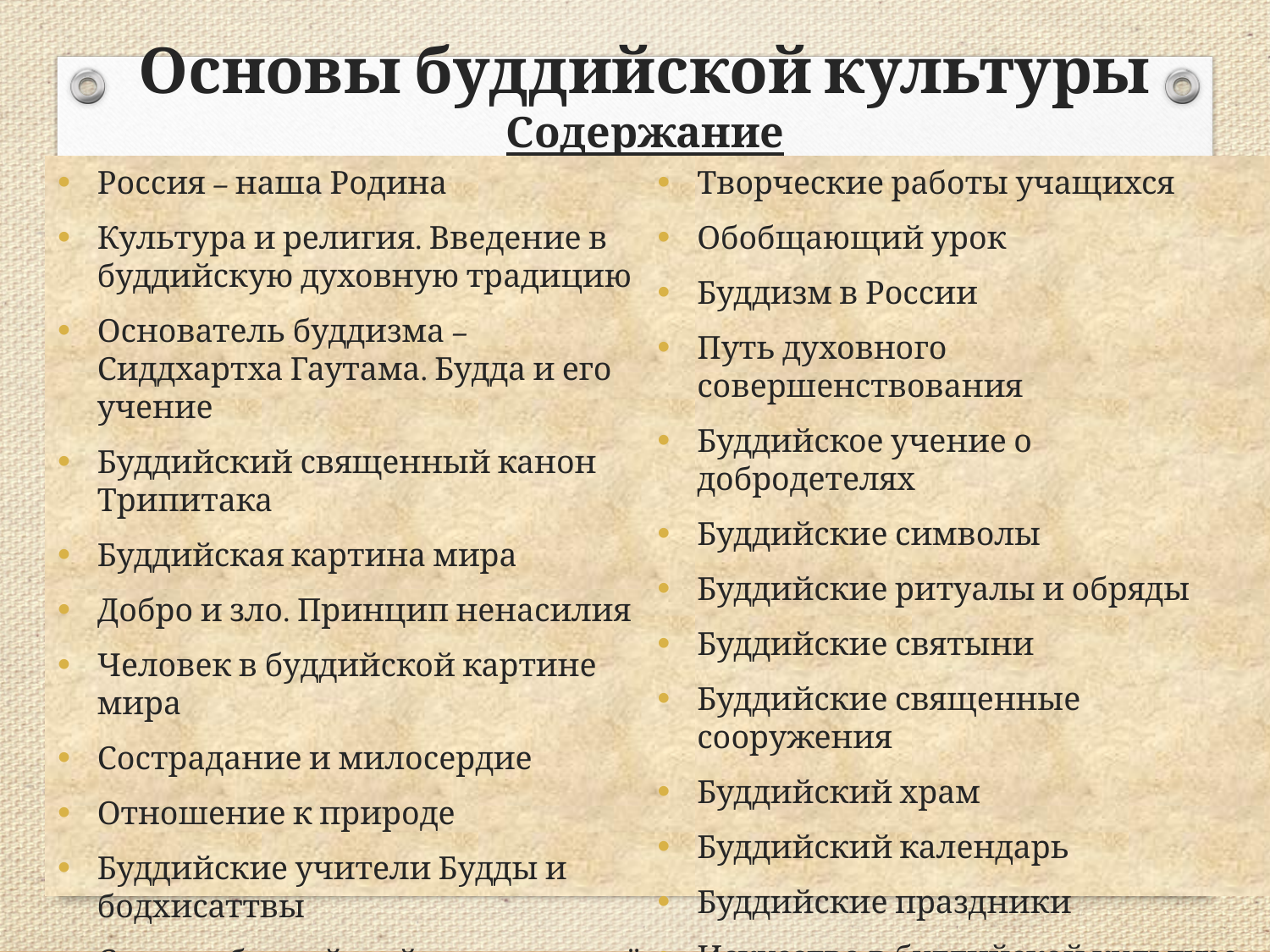

# Основы буддийской культуры Содержание
Россия – наша Родина
Культура и религия. Введение в буддийскую духовную традицию
Основатель буддизма – Сиддхартха Гаутама. Будда и его учение
Буддийский священный канон Трипитака
Буддийская картина мира
Добро и зло. Принцип ненасилия
Человек в буддийской картине мира
Сострадание и милосердие
Отношение к природе
Буддийские учители Будды и бодхисаттвы
Семья в буддийской культуре и её ценности
Творческие работы учащихся
Обобщающий урок
Буддизм в России
Путь духовного совершенствования
Буддийское учение о добродетелях
Буддийские символы
Буддийские ритуалы и обряды
Буддийские святыни
Буддийские священные сооружения
Буддийский храм
Буддийский календарь
Буддийские праздники
Искусство в буддийской культуре
Любовь и уважение к Отечеству